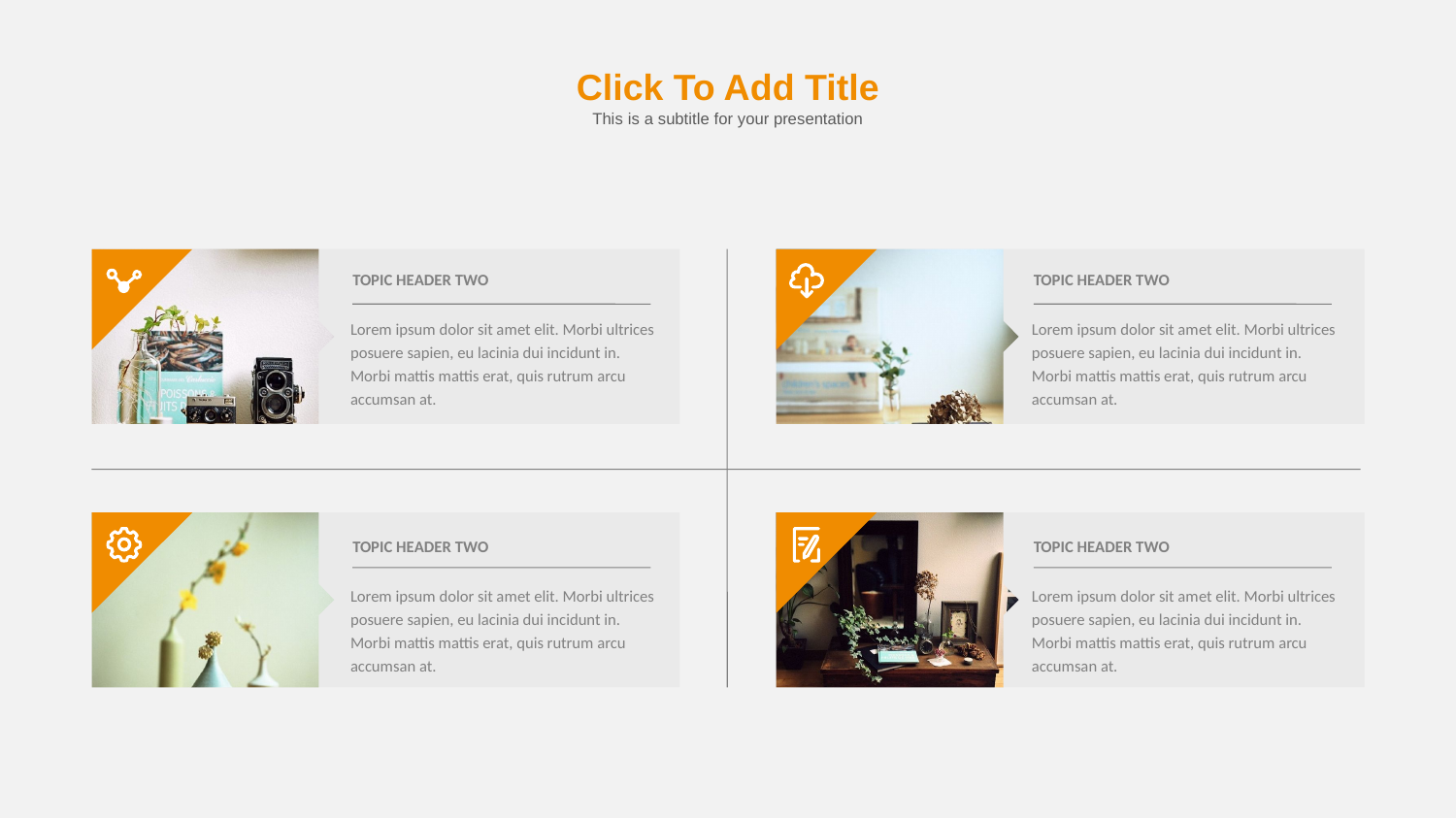

Click To Add Title
This is a subtitle for your presentation

TOPIC HEADER TWO
TOPIC HEADER TWO

Lorem ipsum dolor sit amet elit. Morbi ultrices posuere sapien, eu lacinia dui incidunt in. Morbi mattis mattis erat, quis rutrum arcu accumsan at.
Lorem ipsum dolor sit amet elit. Morbi ultrices posuere sapien, eu lacinia dui incidunt in. Morbi mattis mattis erat, quis rutrum arcu accumsan at.

TOPIC HEADER TWO
TOPIC HEADER TWO

Lorem ipsum dolor sit amet elit. Morbi ultrices posuere sapien, eu lacinia dui incidunt in. Morbi mattis mattis erat, quis rutrum arcu accumsan at.
Lorem ipsum dolor sit amet elit. Morbi ultrices posuere sapien, eu lacinia dui incidunt in. Morbi mattis mattis erat, quis rutrum arcu accumsan at.